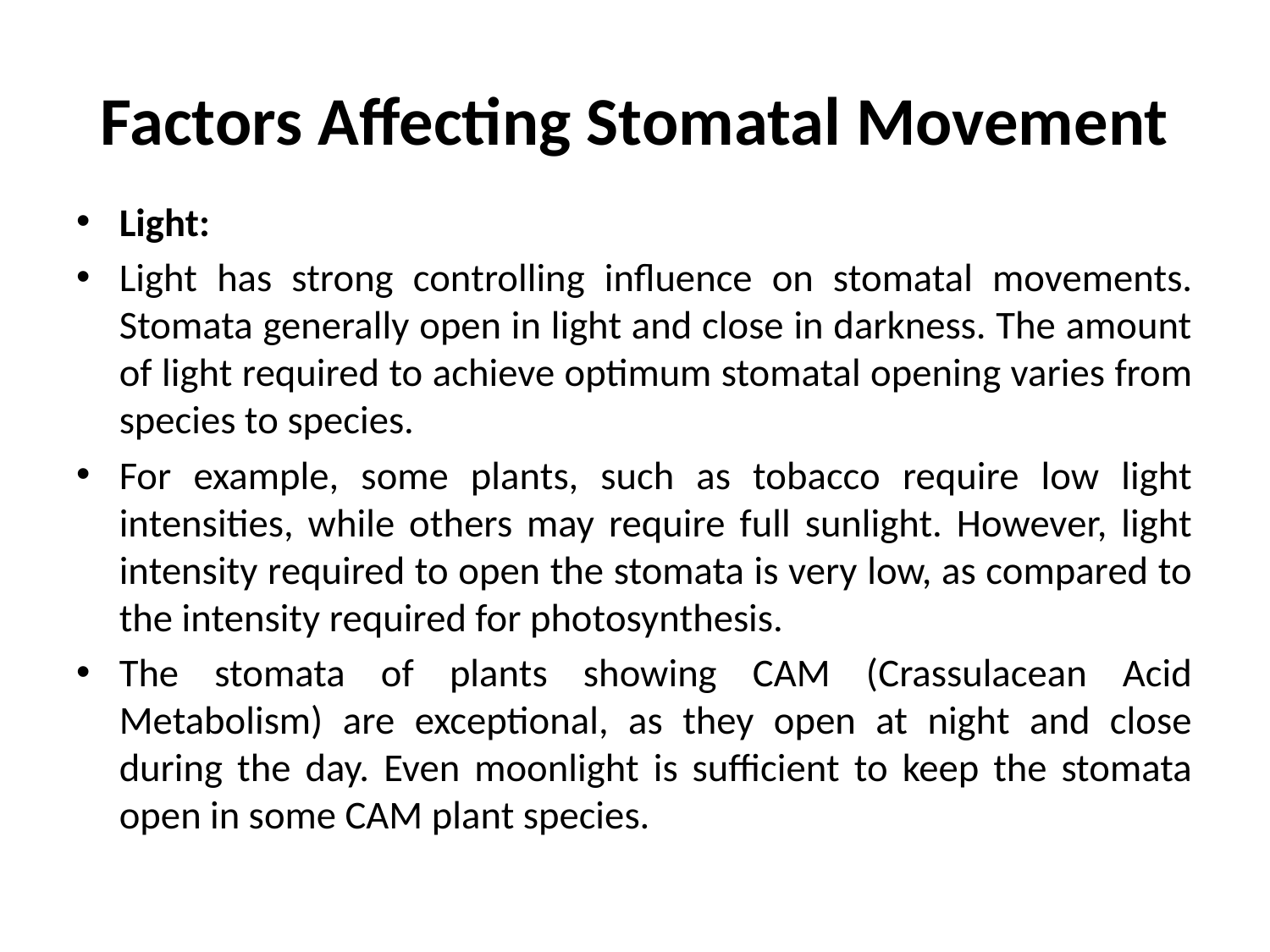

# Factors Affecting Stomatal Movement
Light:
Light has strong controlling influence on stomatal movements. Stomata generally open in light and close in darkness. The amount of light required to achieve optimum stomatal opening varies from species to species.
For example, some plants, such as tobacco require low light intensities, while others may require full sunlight. However, light intensity required to open the stomata is very low, as compared to the intensity required for photosynthesis.
The stomata of plants showing CAM (Crassulacean Acid Metabolism) are exceptional, as they open at night and close during the day. Even moonlight is sufficient to keep the stomata open in some CAM plant species.